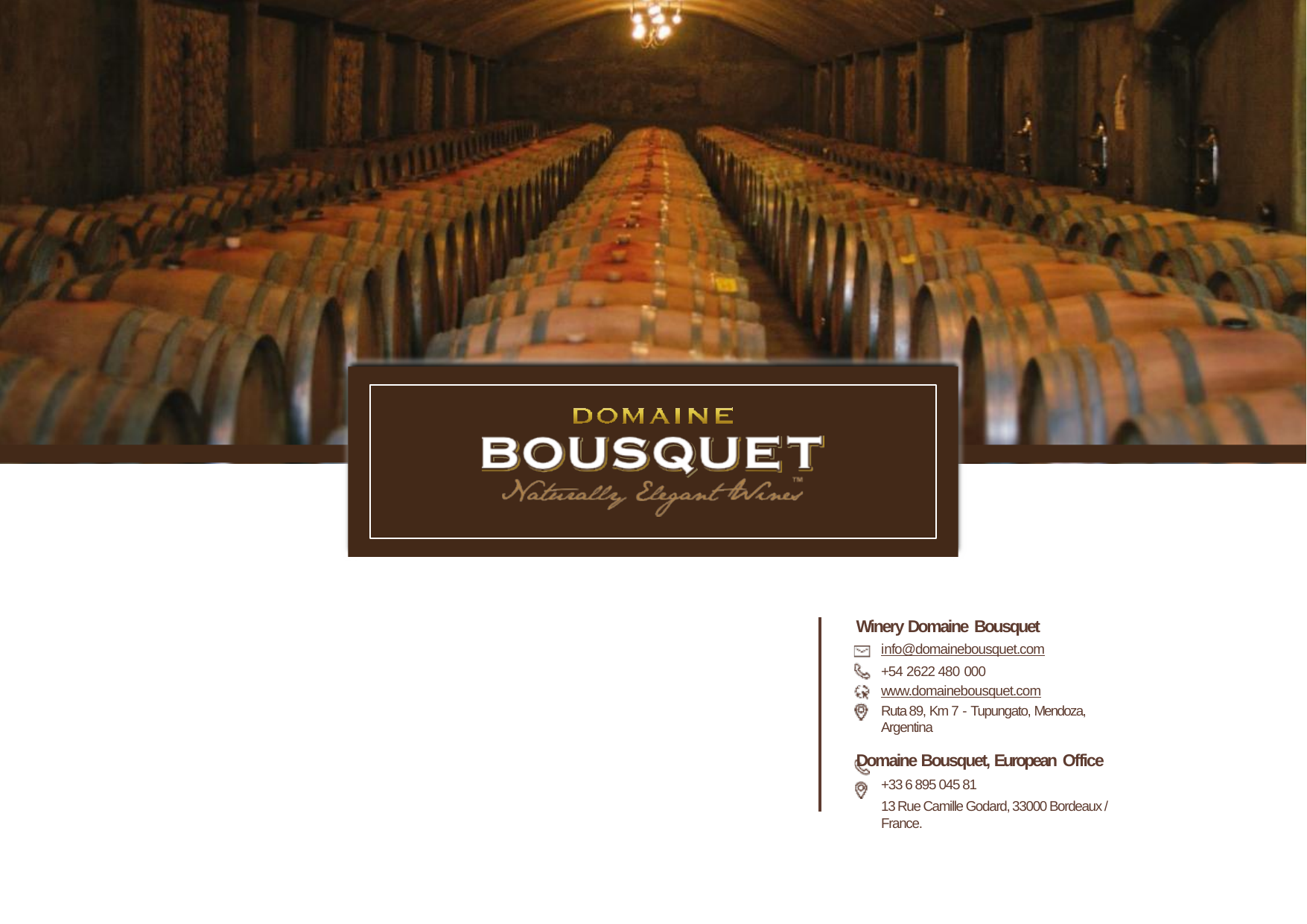

Winery Domaine Bousquet
info@domainebousquet.com
+54 2622 480 000
www.domainebousquet.com
Ruta 89, Km 7 - Tupungato, Mendoza, Argentina

Domaine Bousquet, European Office
+33 6 895 045 81
13 Rue Camille Godard, 33000 Bordeaux / France.